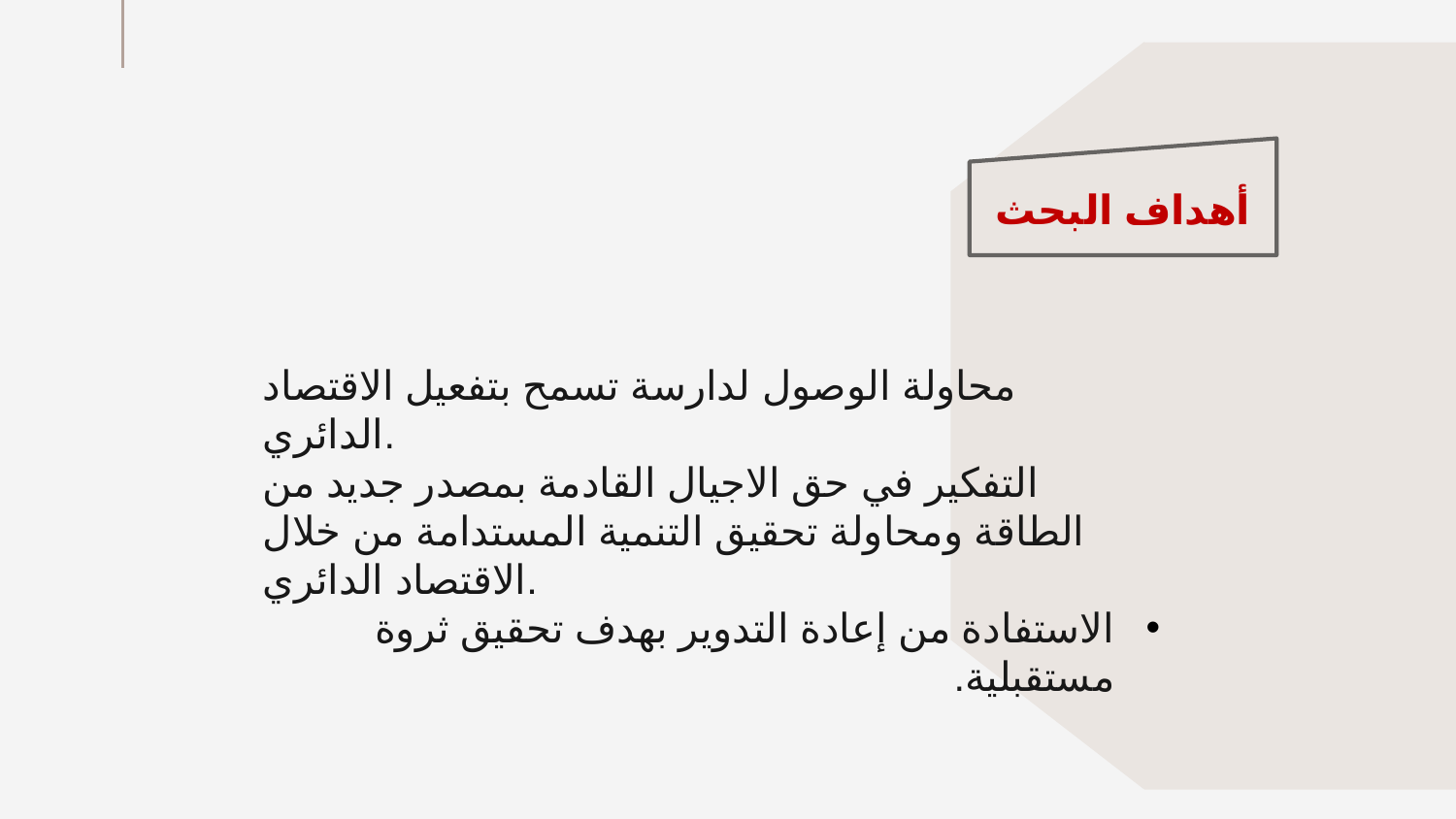

أهداف البحث
محاولة الوصول لدارسة تسمح بتفعيل الاقتصاد الدائري.
التفكير في حق الاجيال القادمة بمصدر جديد من الطاقة ومحاولة تحقيق التنمية المستدامة من خلال الاقتصاد الدائري.
الاستفادة من إعادة التدوير بهدف تحقيق ثروة مستقبلية.